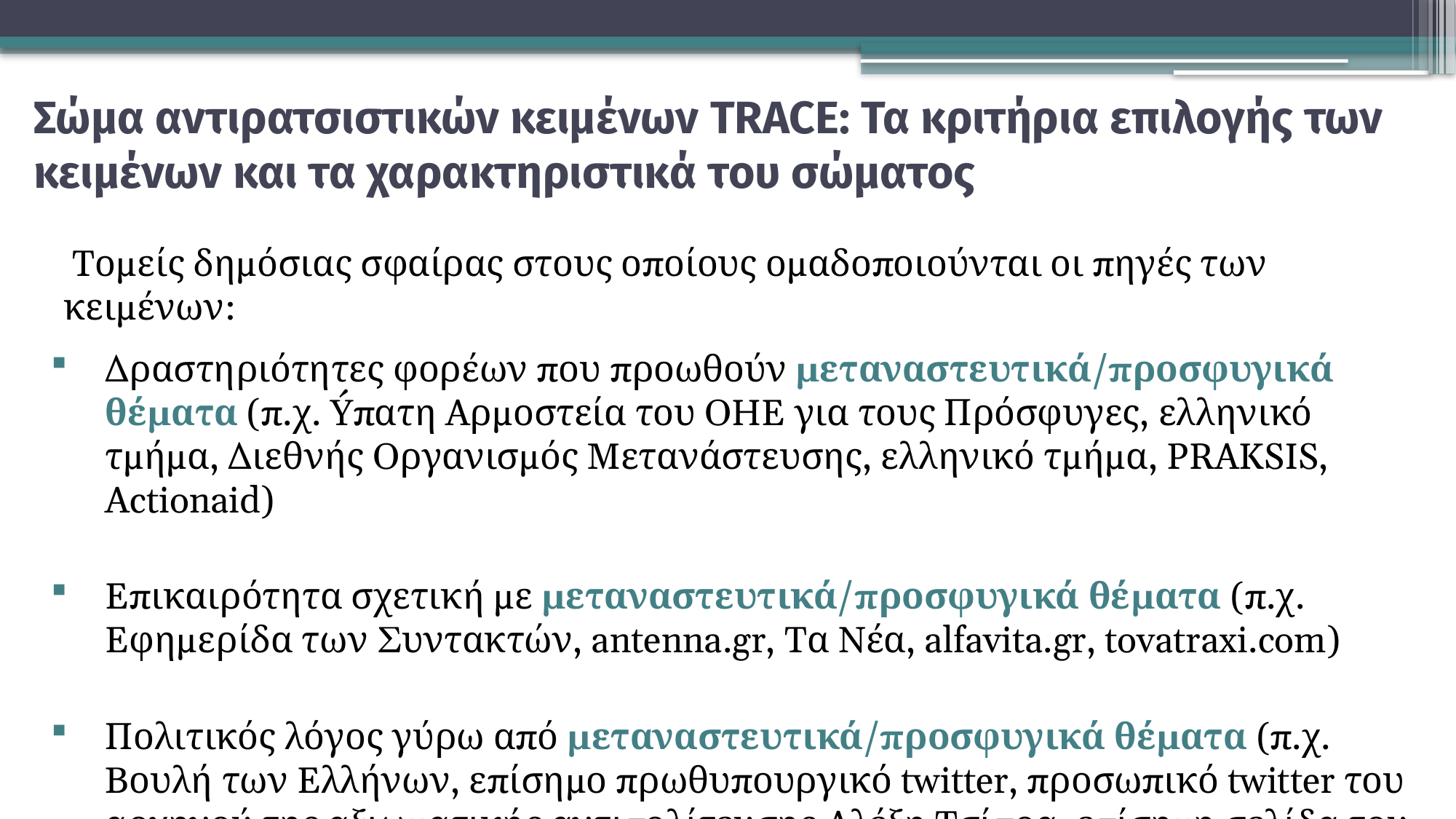

# Σώμα αντιρατσιστικών κειμένων TRACE: Τα κριτήρια επιλογής των κειμένων και τα χαρακτηριστικά του σώματος

 Τομείς δημόσιας σφαίρας στους οποίους ομαδοποιούνται οι πηγές των κειμένων:

Δραστηριότητες φορέων που προωθούν μεταναστευτικά/προσφυγικά θέματα (π.χ. Ύπατη Αρμοστεία του ΟΗΕ για τους Πρόσφυγες, ελληνικό τμήμα, Διεθνής Οργανισμός Μετανάστευσης, ελληνικό τμήμα, PRAKSIS, Actionaid)

Επικαιρότητα σχετική με μεταναστευτικά/προσφυγικά θέματα (π.χ. Εφημερίδα των Συντακτών, antenna.gr, Τα Νέα, alfavita.gr, tovatraxi.com)

Πολιτικός λόγος γύρω από μεταναστευτικά/προσφυγικά θέματα (π.χ. Βουλή των Ελλήνων, επίσημο πρωθυπουργικό twitter, προσωπικό twitter του αρχηγού της αξιωματικής αντιπολίτευσης Αλέξη Τσίπρα, επίσημη σελίδα του Υπουργείου Μετανάστευσης και Ασύλου στο Facebook)